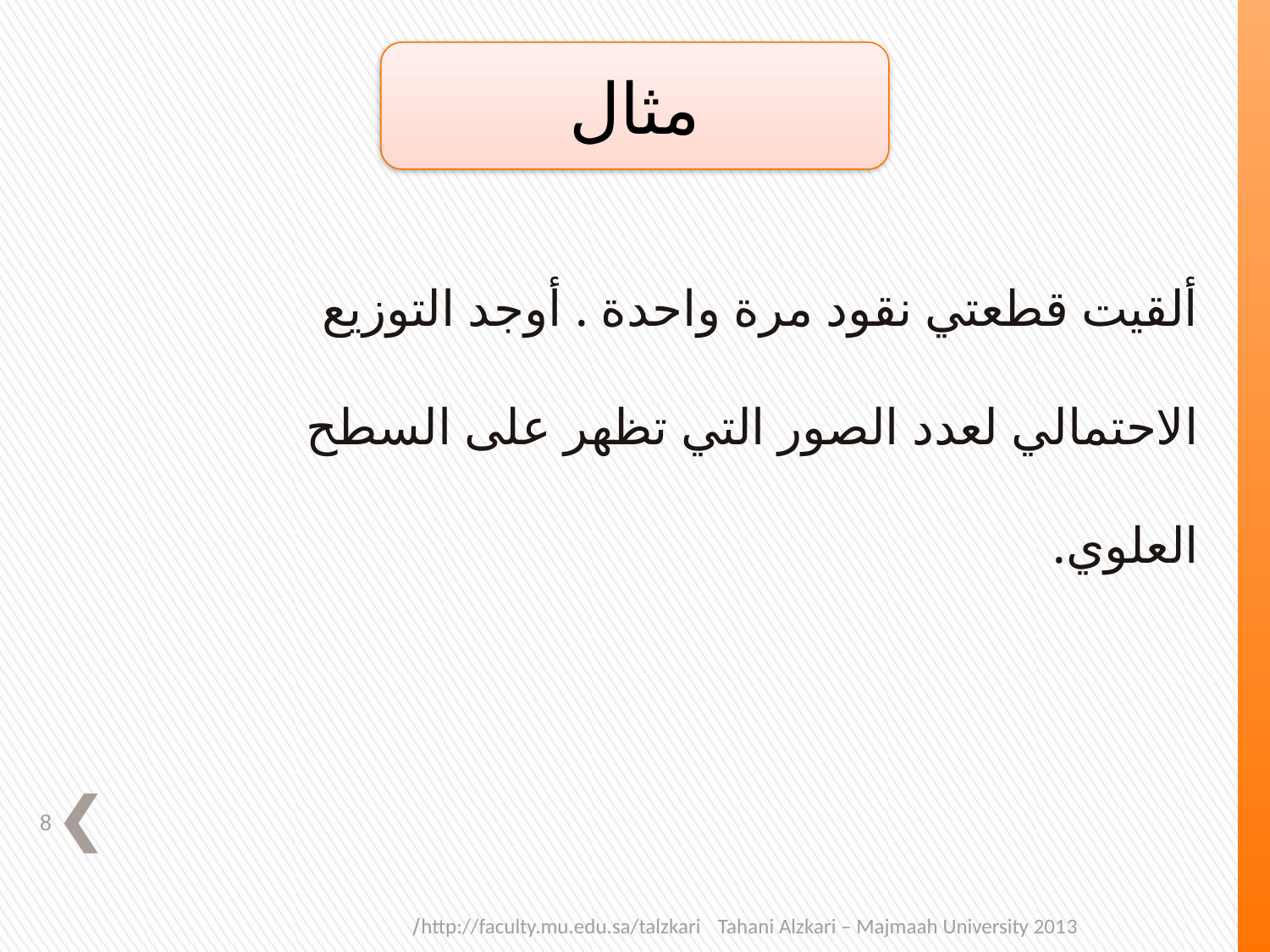

مثال
ألقيت قطعتي نقود مرة واحدة . أوجد التوزيع الاحتمالي لعدد الصور التي تظهر على السطح العلوي.
8
Tahani Alzkari – Majmaah University 2013 		http://faculty.mu.edu.sa/talzkari/